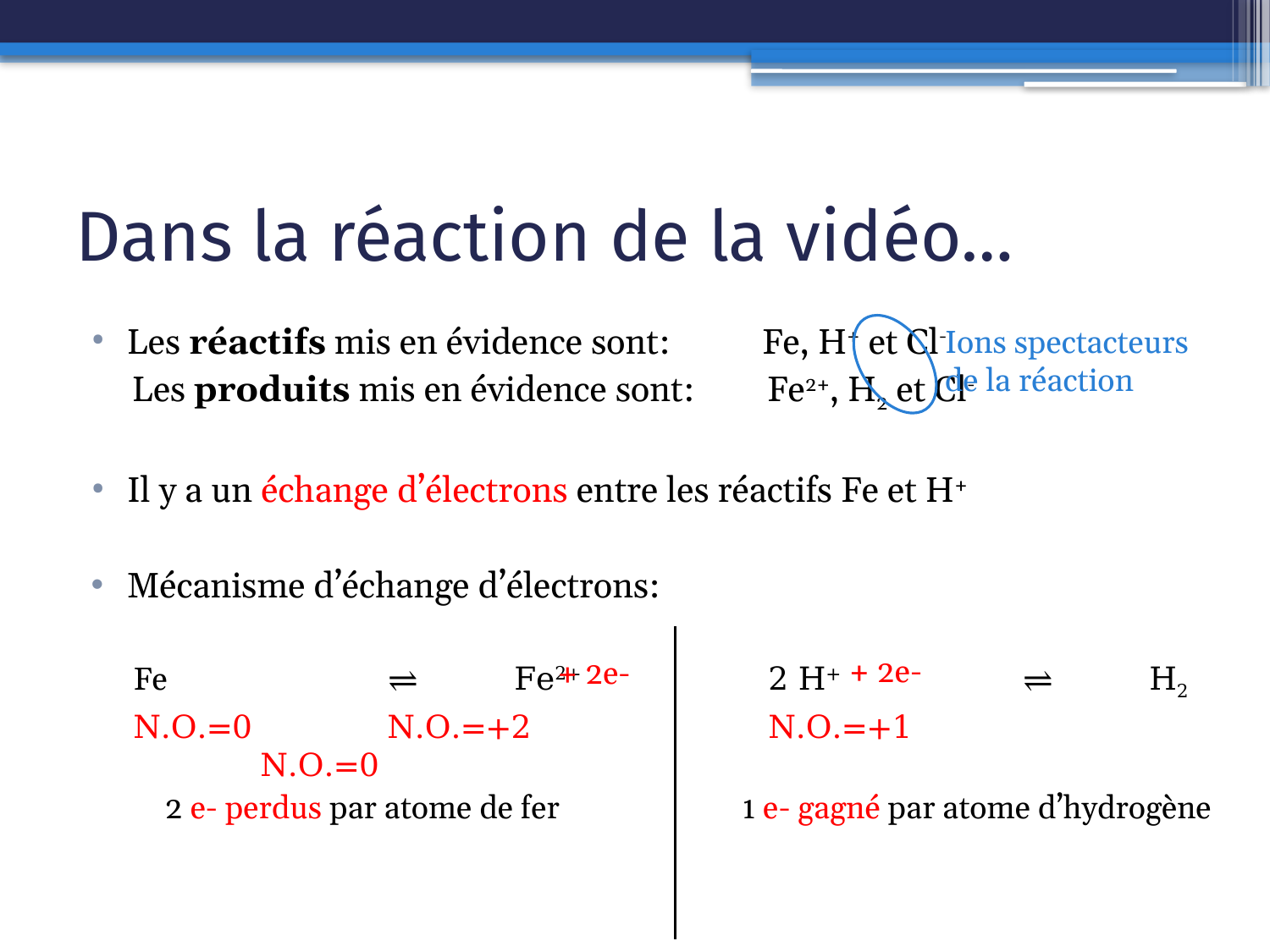

# Dans la réaction de la vidéo…

Les réactifs mis en évidence sont: 	Fe, H+ et Cl-
Les produits mis en évidence sont: 	Fe2+, H2 et Cl-

Il y a un échange d’électrons entre les réactifs Fe et H+

Mécanisme d’échange d’électrons:

Fe		⇌	Fe2+		2 H+		⇌	H2
N.O.=0		N.O.=+2		N.O.=+1			N.O.=0

Ions spectacteurs de la réaction
+ 2e-
+ 2e-
2 e- perdus par atome de fer
1 e- gagné par atome d’hydrogène